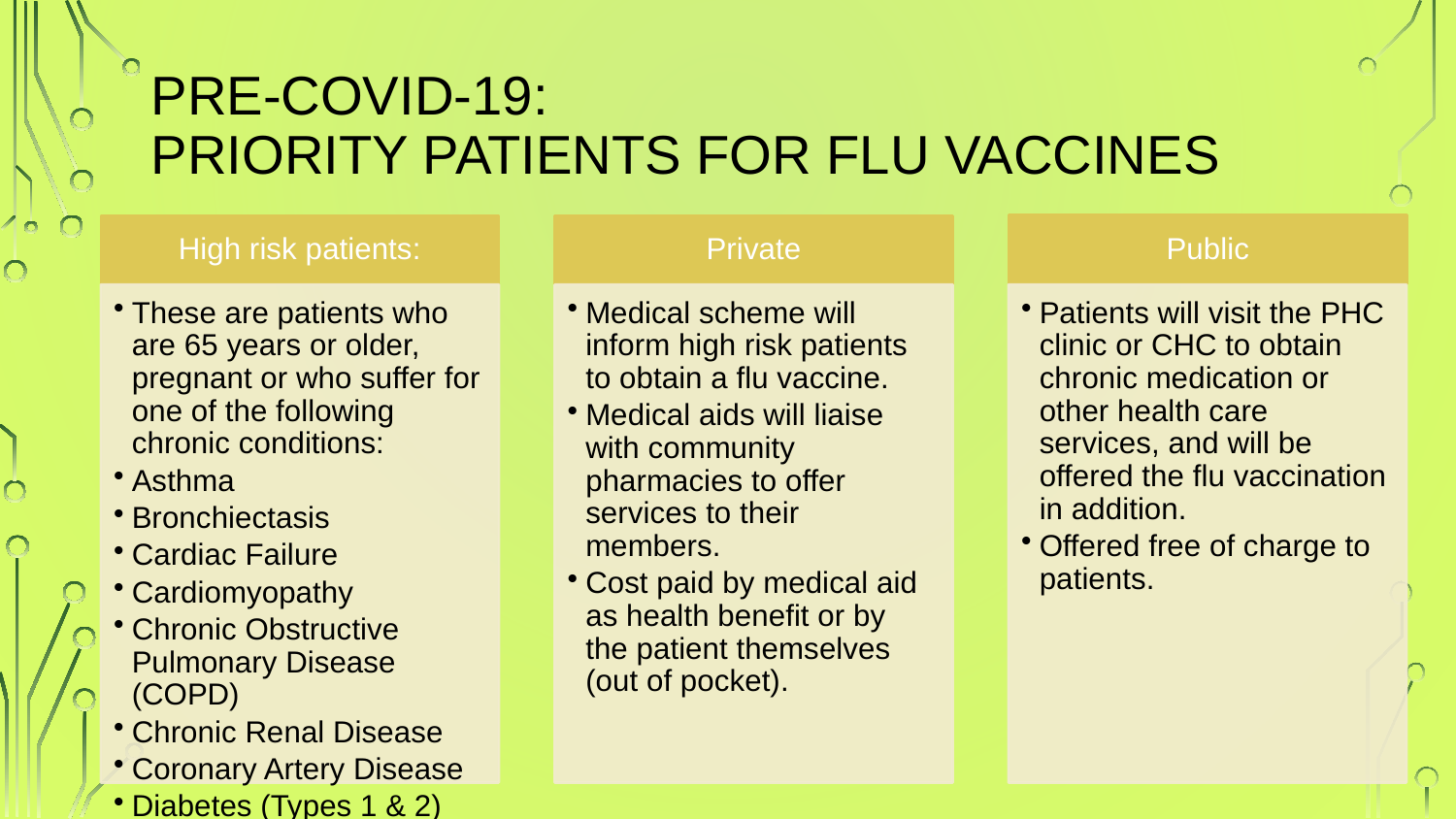

# Pre-Covid-19: Priority patients for flu vaccines
High risk patients:
These are patients who are 65 years or older, pregnant or who suffer for one of the following chronic conditions:
Asthma
Bronchiectasis
Cardiac Failure
Cardiomyopathy
Chronic Obstructive Pulmonary Disease (COPD)
Chronic Renal Disease
Coronary Artery Disease
Diabetes (Types 1 & 2)
HIV
Private
Medical scheme will inform high risk patients to obtain a flu vaccine.
Medical aids will liaise with community pharmacies to offer services to their members.
Cost paid by medical aid as health benefit or by the patient themselves (out of pocket).
Public
Patients will visit the PHC clinic or CHC to obtain chronic medication or other health care services, and will be offered the flu vaccination in addition.
Offered free of charge to patients.